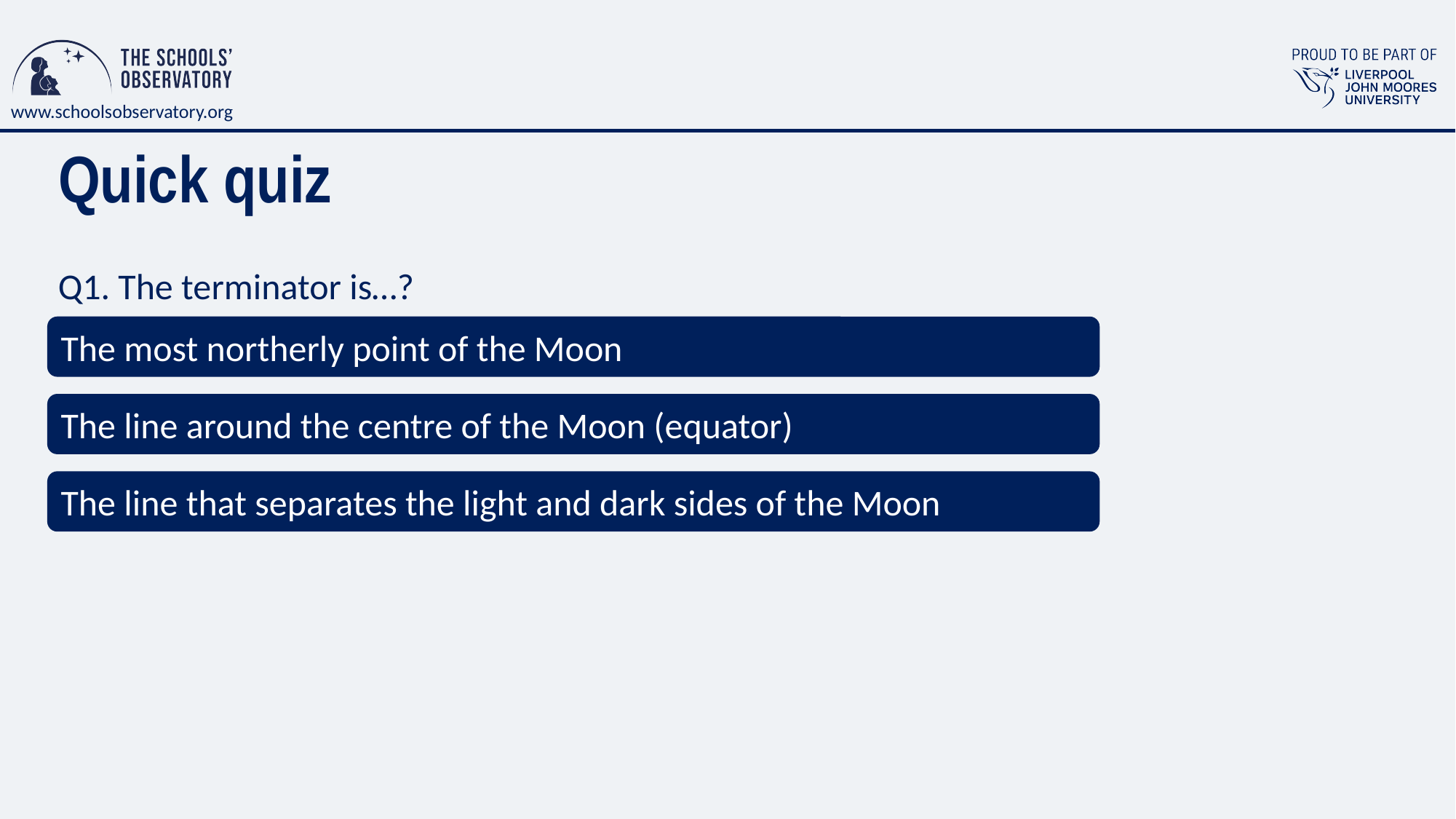

# Quick quiz
Q1. The terminator is…?
The most northerly point of the Moon
The line around the centre of the Moon (equator)
The line that separates the light and dark sides of the Moon